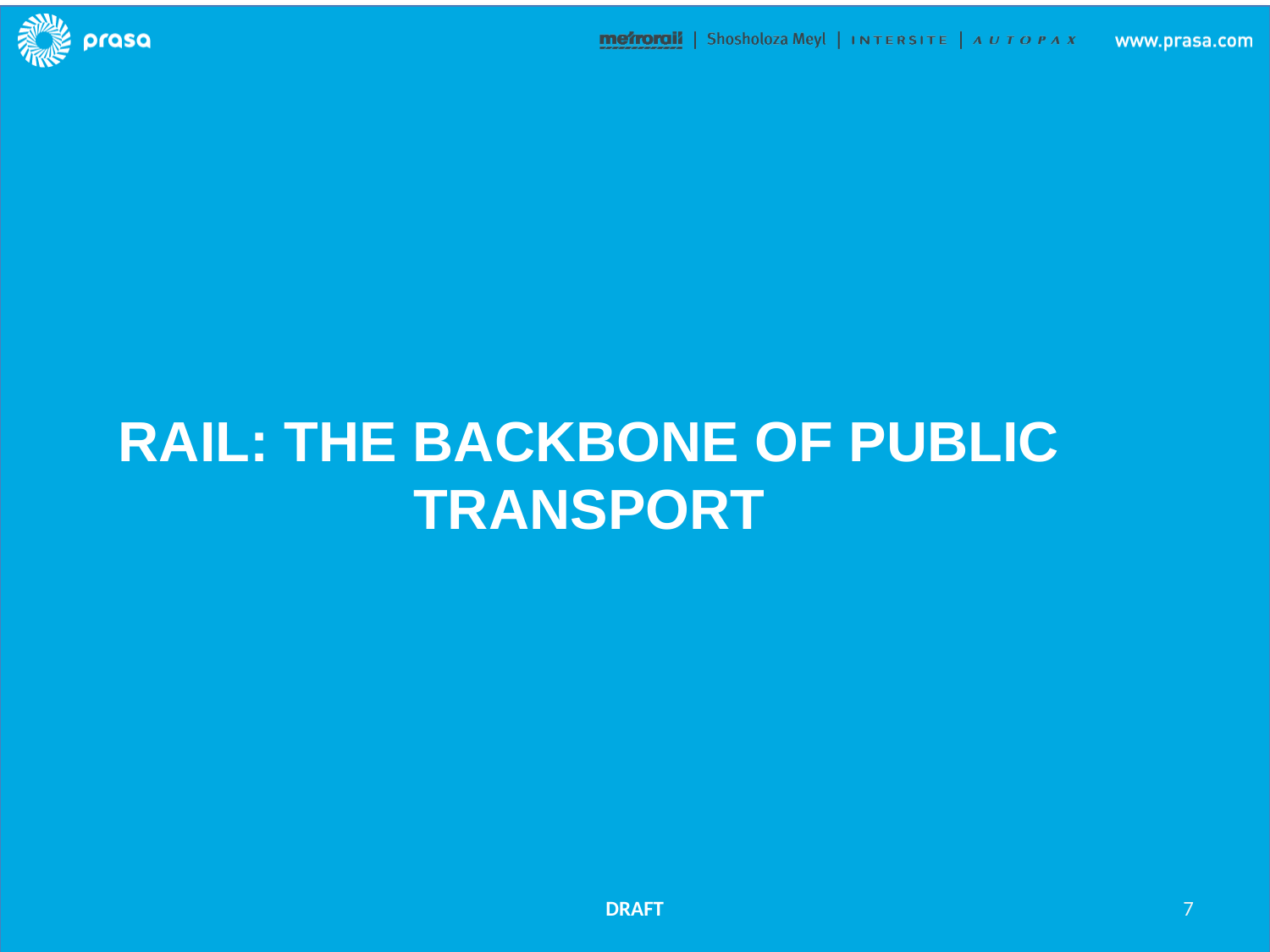

# RAIL: THE BACKBONE OF PUBLIC TRANSPORT
DRAFT
7